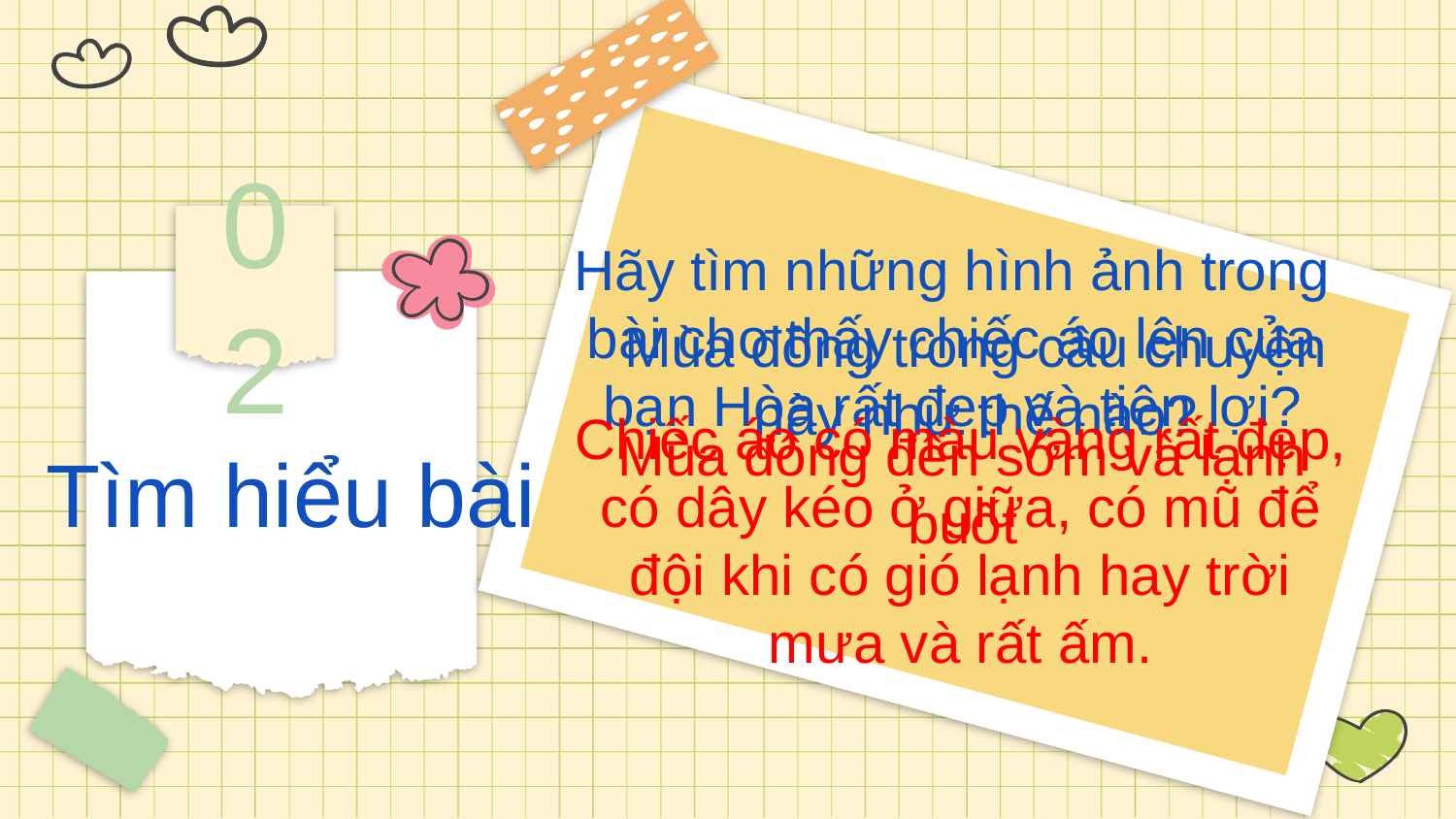

Hãy tìm những hình ảnh trong bài cho thấy chiếc áo lên của bạn Hòa rất đẹp và tiện lợi?

02
Mùa đông trong câu chuyện này như thế nào?

Mùa đông đến sớm và lạnh buốt
# Tìm hiểu bài
Chiếc áo có màu vàng rất đẹp, có dây kéo ở giữa, có mũ để đội khi có gió lạnh hay trời mưa và rất ấm.